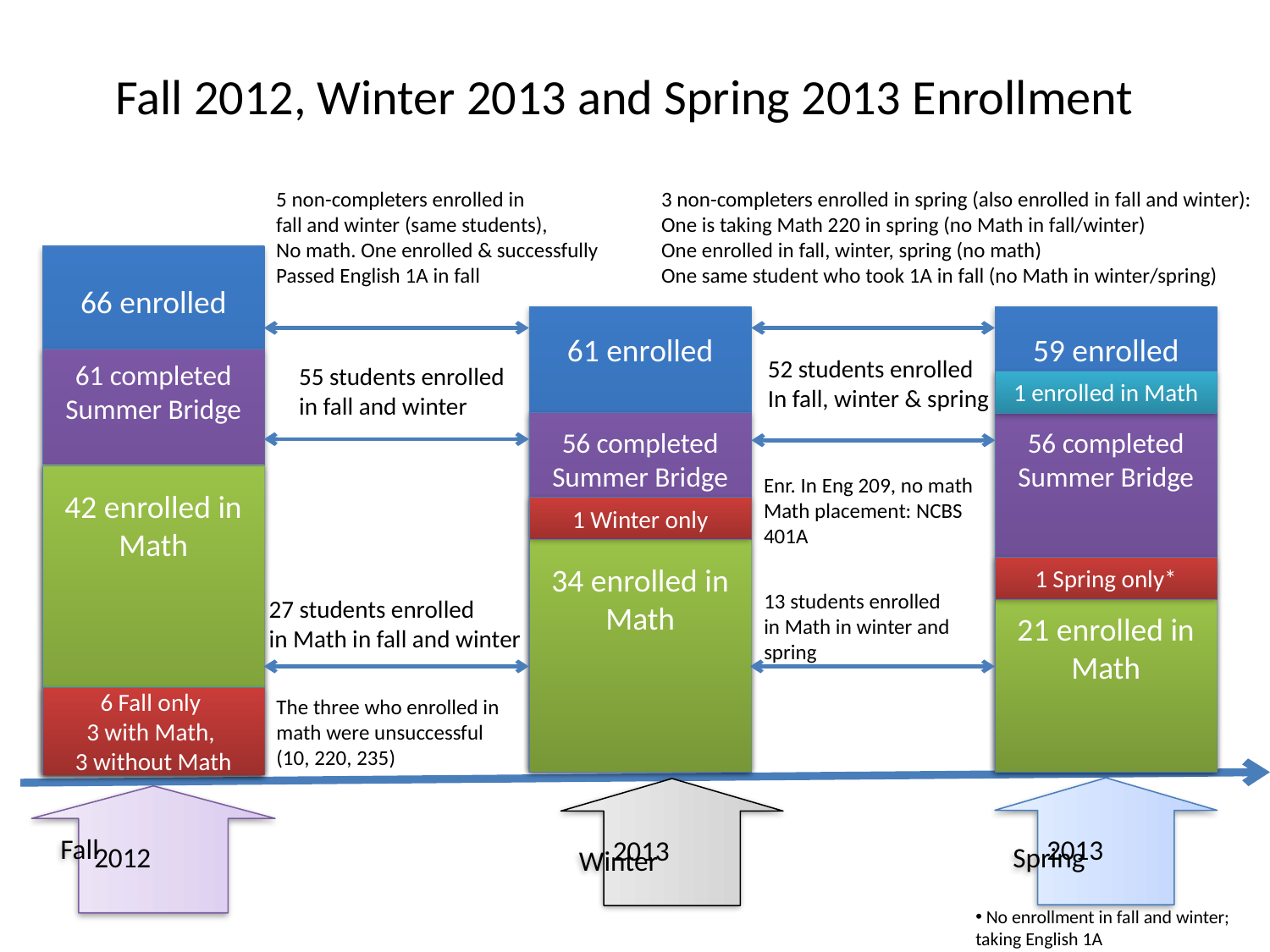

# Fall 2012, Winter 2013 and Spring 2013 Enrollment
5 non-completers enrolled in
fall and winter (same students),
No math. One enrolled & successfully
Passed English 1A in fall
3 non-completers enrolled in spring (also enrolled in fall and winter):
One is taking Math 220 in spring (no Math in fall/winter)
One enrolled in fall, winter, spring (no math)
One same student who took 1A in fall (no Math in winter/spring)
66 enrolled

61 enrolled

59 enrolled

52 students enrolled
In fall, winter & spring
61 completed Summer Bridge

55 students enrolled
in fall and winter
1 enrolled in Math
56 completed Summer Bridge

56 completed Summer Bridge

42 enrolled in Math

Enr. In Eng 209, no math
Math placement: NCBS 401A
1 Winter only

34 enrolled in Math

1 Spring only*
13 students enrolled
in Math in winter and spring
27 students enrolled
in Math in fall and winter

21 enrolled in Math

6 Fall only
3 with Math,
3 without Math
The three who enrolled in math were unsuccessful (10, 220, 235)
Fall
2012
Spring
2013
Winter
2013
 No enrollment in fall and winter; taking English 1A